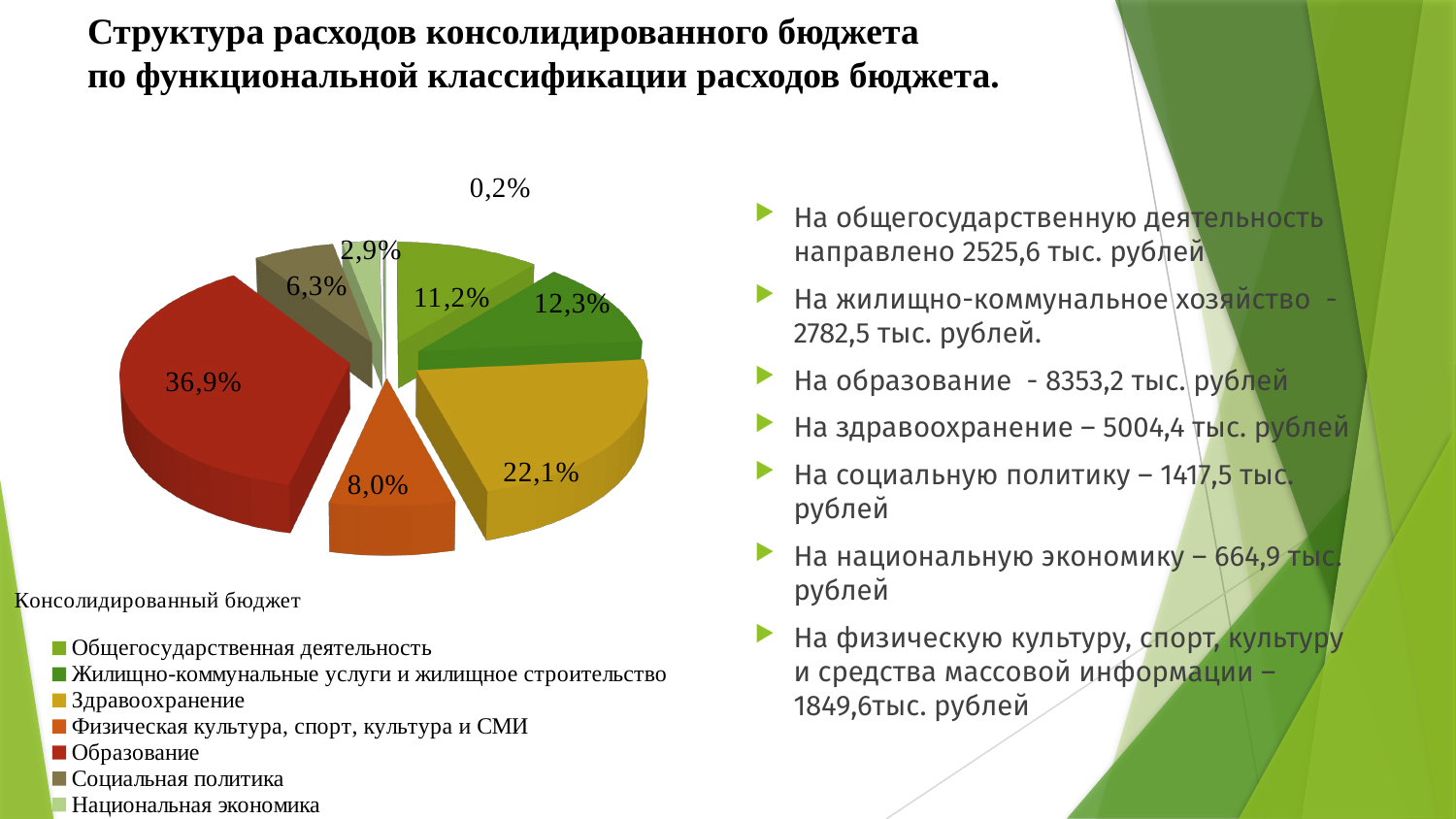

# Структура расходов консолидированного бюджета по функциональной классификации расходов бюджета.

[unsupported chart]

На общегосударственную деятельность направлено 2525,6 тыс. рублей
На жилищно-коммунальное хозяйство  - 2782,5 тыс. рублей.
На образование  - 8353,2 тыс. рублей
На здравоохранение – 5004,4 тыс. рублей
На социальную политику – 1417,5 тыс. рублей
На национальную экономику – 664,9 тыс. рублей
На физическую культуру, спорт, культуру и средства массовой информации – 1849,6тыс. рублей